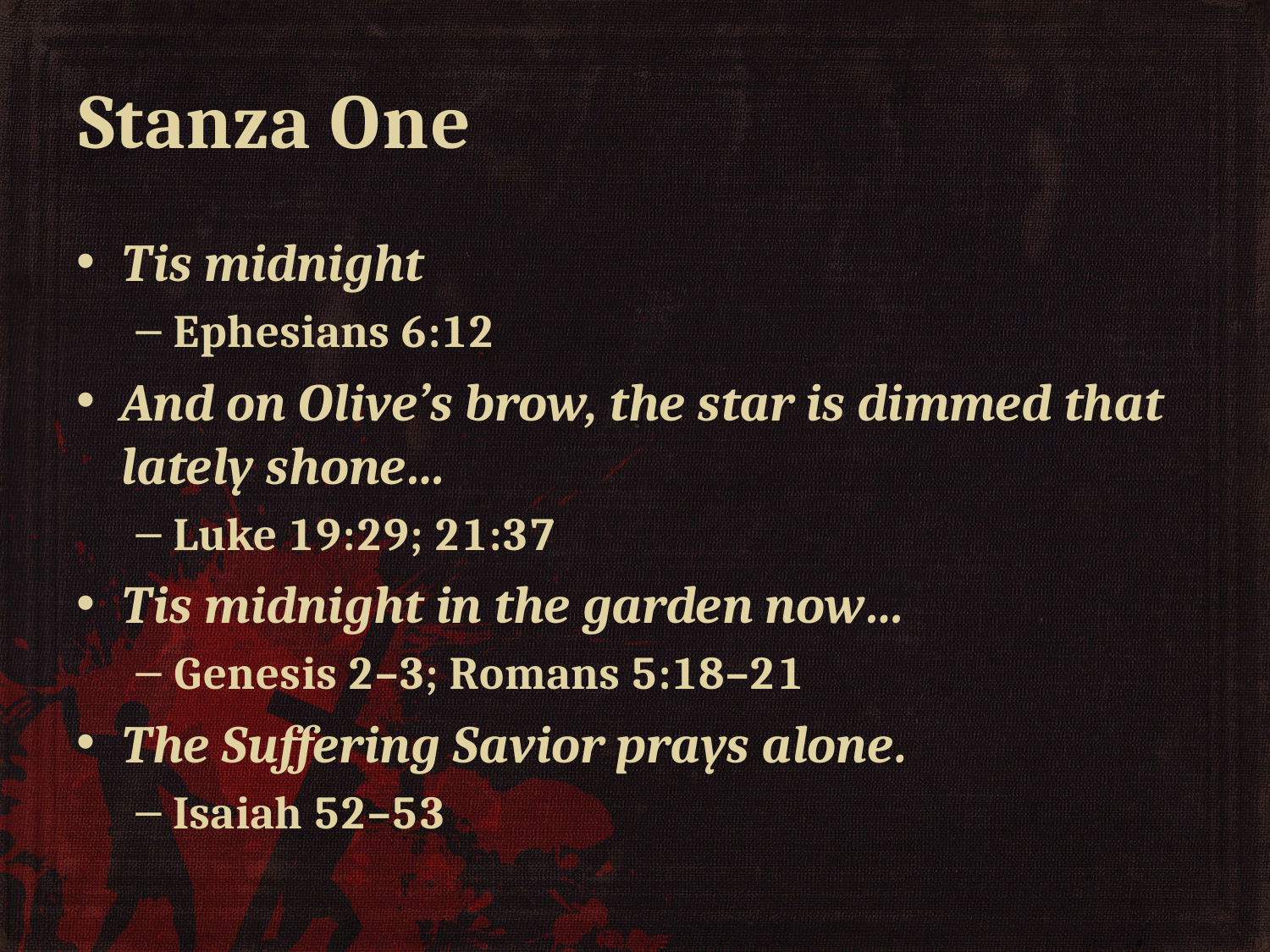

# Stanza One
Tis midnight
Ephesians 6:12
And on Olive’s brow, the star is dimmed that lately shone…
Luke 19:29; 21:37
Tis midnight in the garden now…
Genesis 2–3; Romans 5:18–21
The Suffering Savior prays alone.
Isaiah 52–53